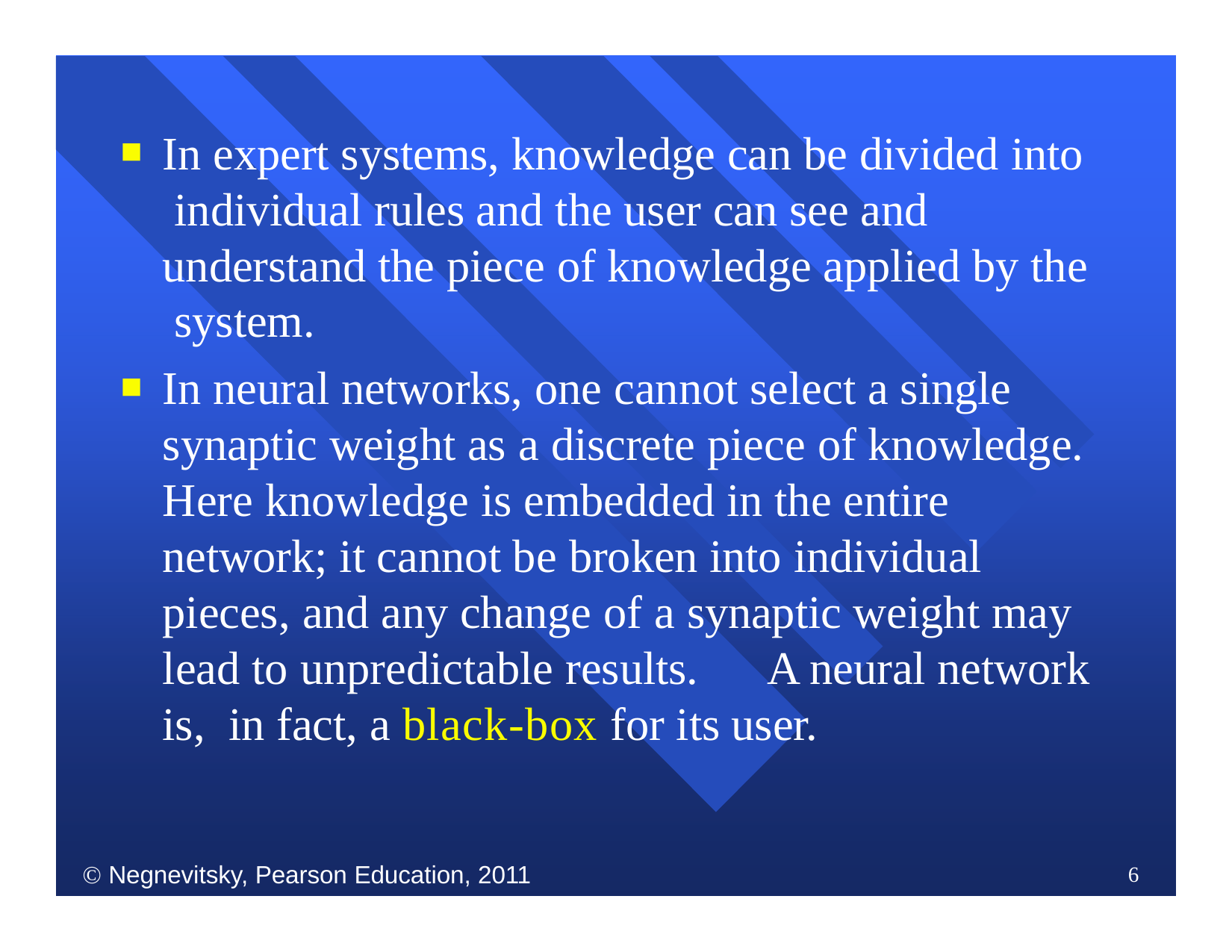

In expert systems, knowledge can be divided into  individual rules and the user can see and  understand the piece of knowledge applied by the  system.
In neural networks, one cannot select a single  synaptic weight as a discrete piece of knowledge.  Here knowledge is embedded in the entire  network; it cannot be broken into individual  pieces, and any change of a synaptic weight may  lead to unpredictable results.	A neural network is,  in fact, a black-box for its user.
© Negnevitsky, Pearson Education, 2011
6